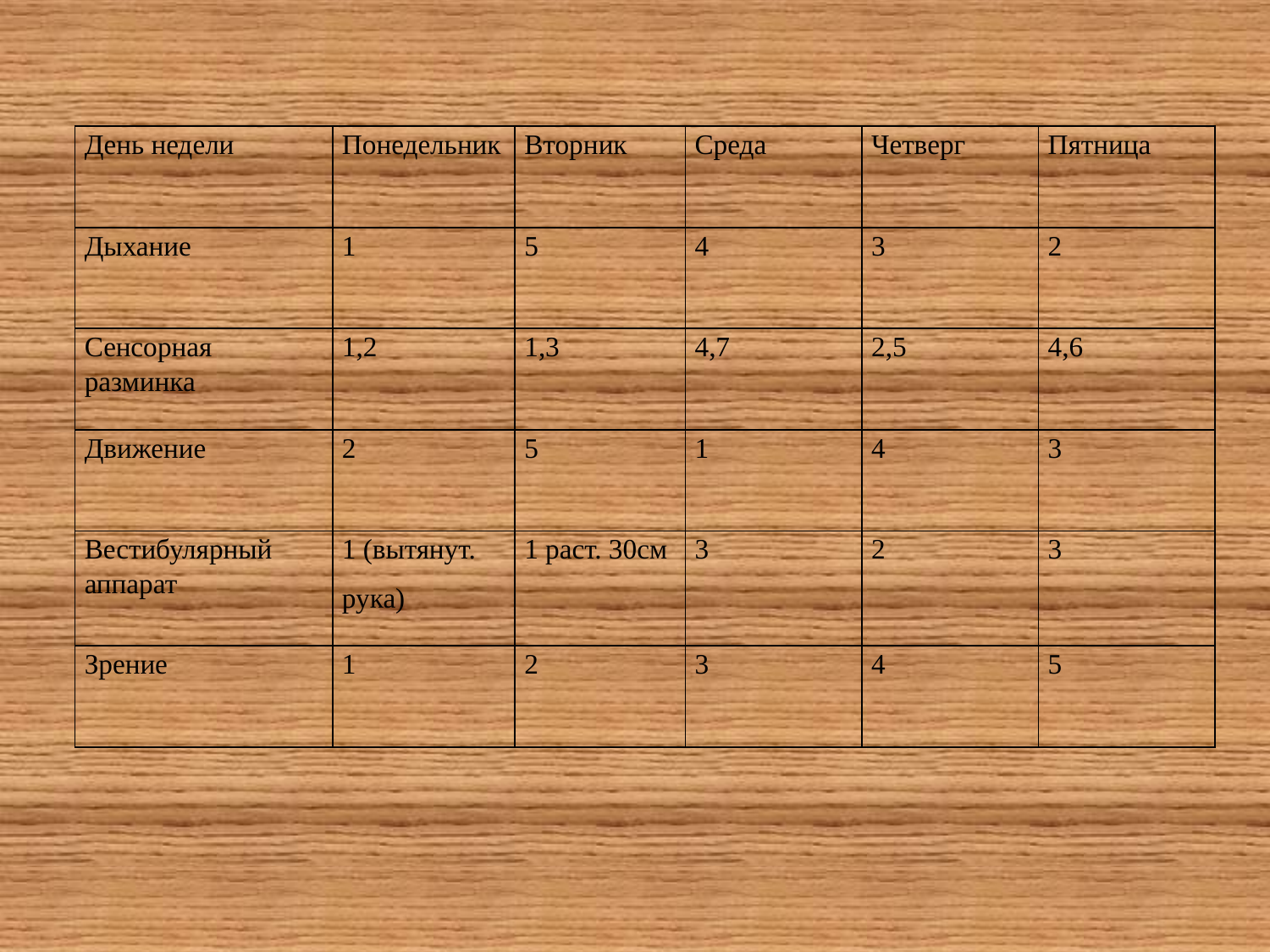

| День недели | Понедельник | Вторник | Среда | Четверг | Пятница |
| --- | --- | --- | --- | --- | --- |
| Дыхание | 1 | 5 | 4 | 3 | 2 |
| Сенсорная разминка | 1,2 | 1,3 | 4,7 | 2,5 | 4,6 |
| Движение | 2 | 5 | 1 | 4 | 3 |
| Вестибулярный аппарат | 1 (вытянут. рука) | 1 раст. 30см | 3 | 2 | 3 |
| Зрение | 1 | 2 | 3 | 4 | 5 |